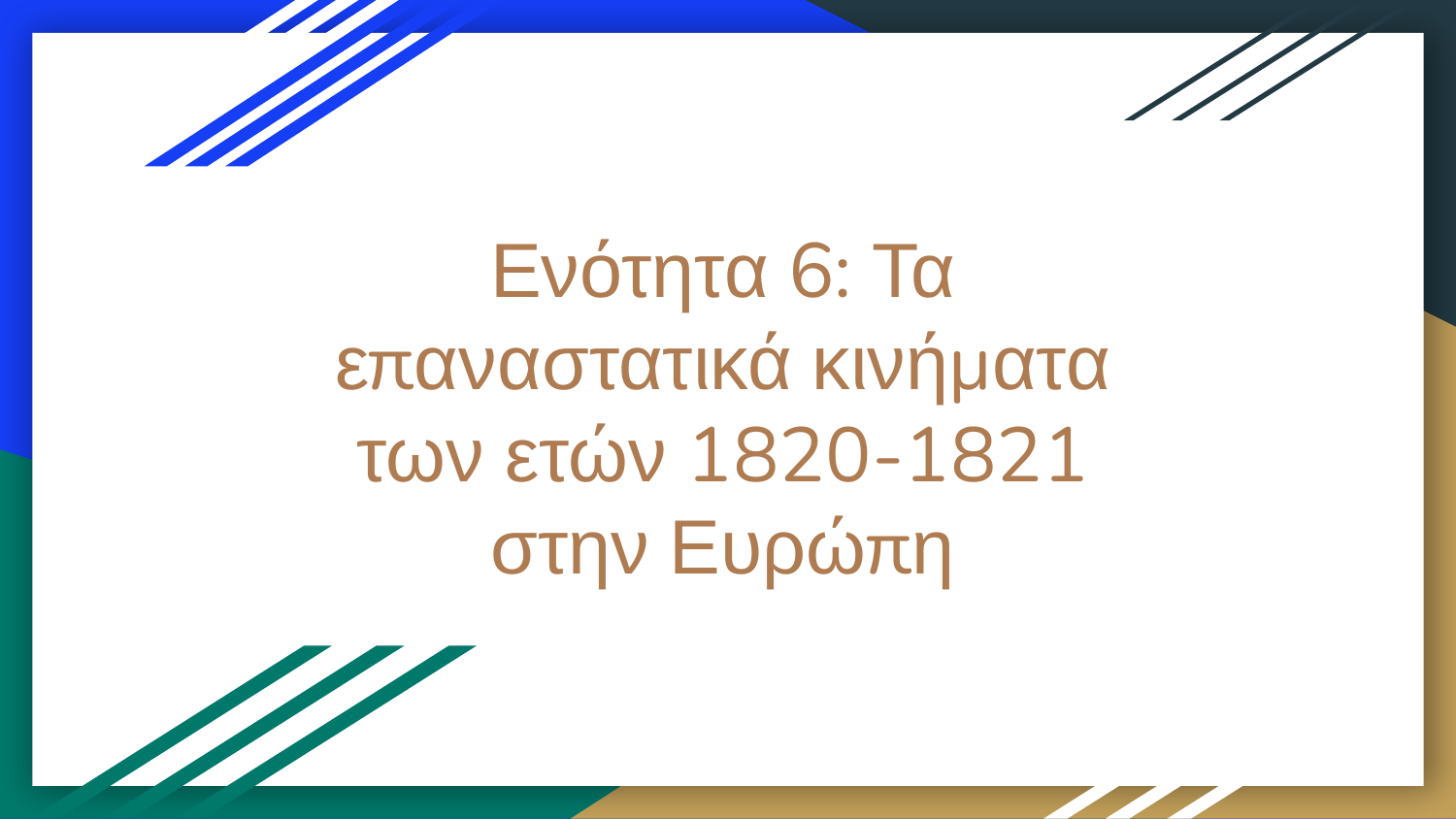

# Ενότητα 6: Τα επαναστατικά κινήματα των ετών 1820-1821 στην Ευρώπη